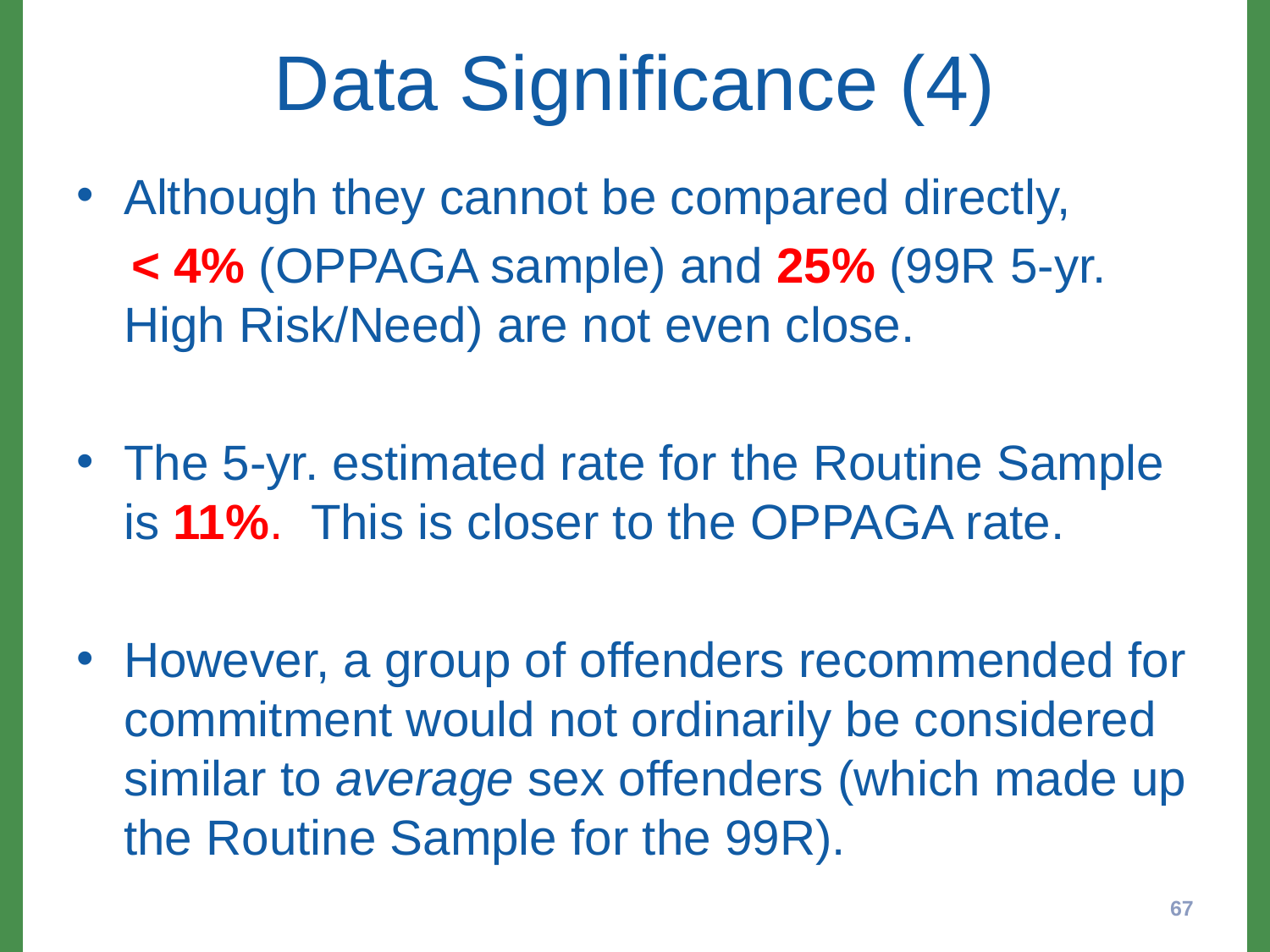

# Data Significance (4)
Although they cannot be compared directly,
    < 4% (OPPAGA sample) and 25% (99R 5-yr. High Risk/Need) are not even close.

The 5-yr. estimated rate for the Routine Sample is 11%.  This is closer to the OPPAGA rate.

However, a group of offenders recommended for commitment would not ordinarily be considered similar to average sex offenders (which made up the Routine Sample for the 99R).
67